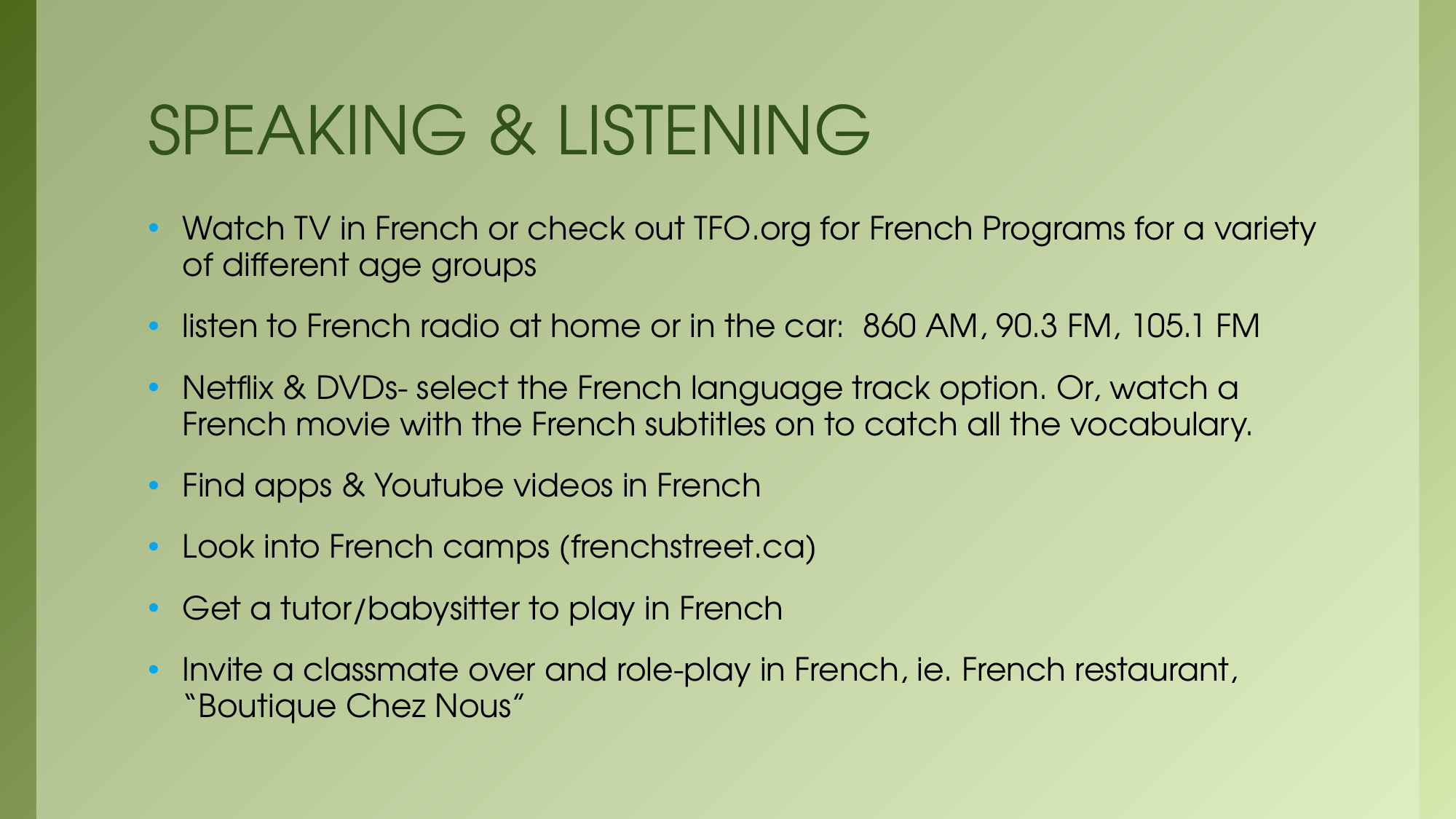

# SPEAKING & LISTENING
Watch TV in French or check out TFO.org for French Programs for a variety of different age groups
listen to French radio at home or in the car:  860 AM, 90.3 FM, 105.1 FM
Netflix & DVDs- select the French language track option. Or, watch a French movie with the French subtitles on to catch all the vocabulary.
Find apps & Youtube videos in French
Look into French camps (frenchstreet.ca)
Get a tutor/babysitter to play in French
Invite a classmate over and role-play in French, ie. French restaurant, “Boutique Chez Nous”